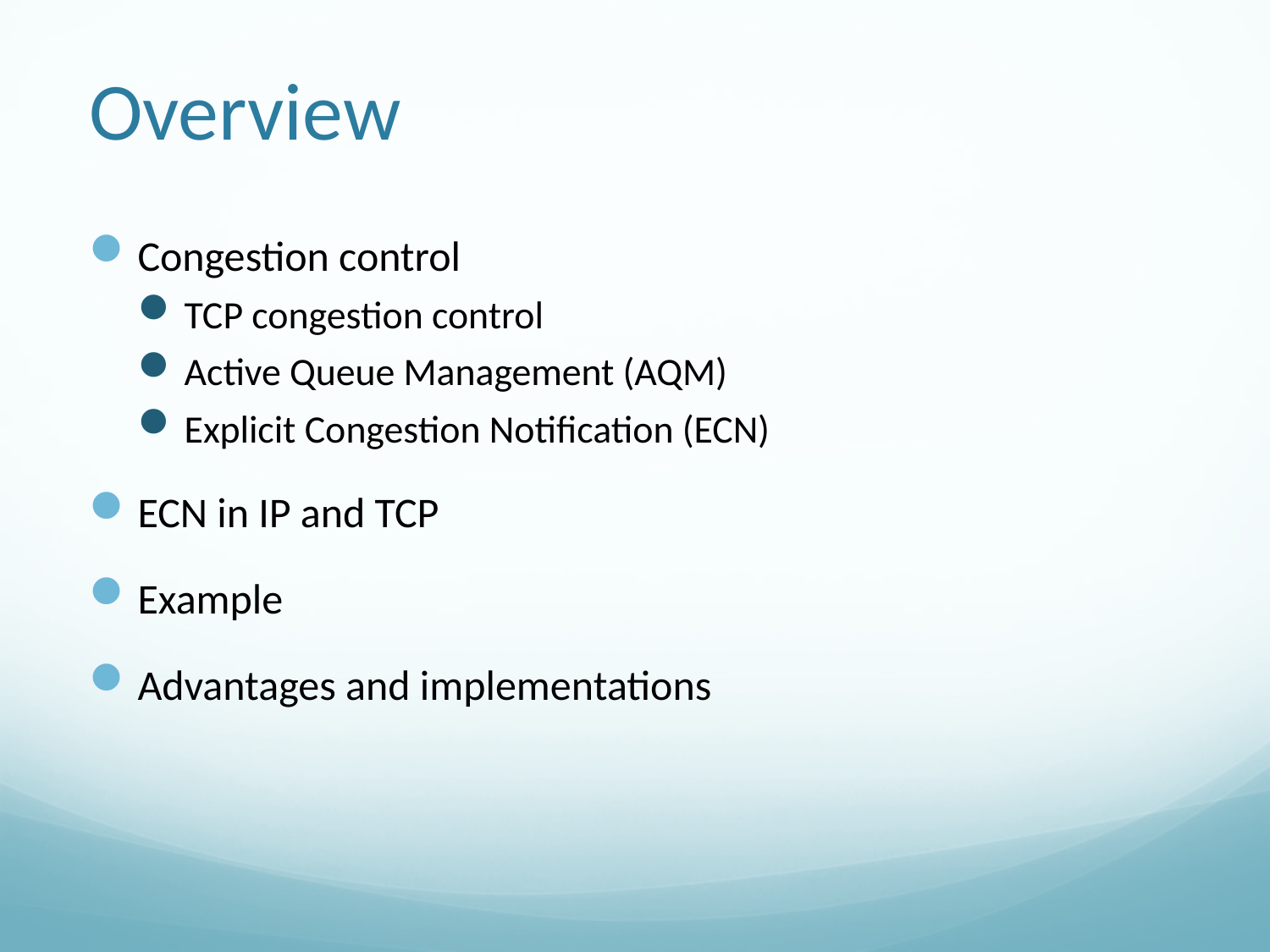

# Overview
Congestion control
TCP congestion control
Active Queue Management (AQM)
Explicit Congestion Notification (ECN)
ECN in IP and TCP
Example
Advantages and implementations